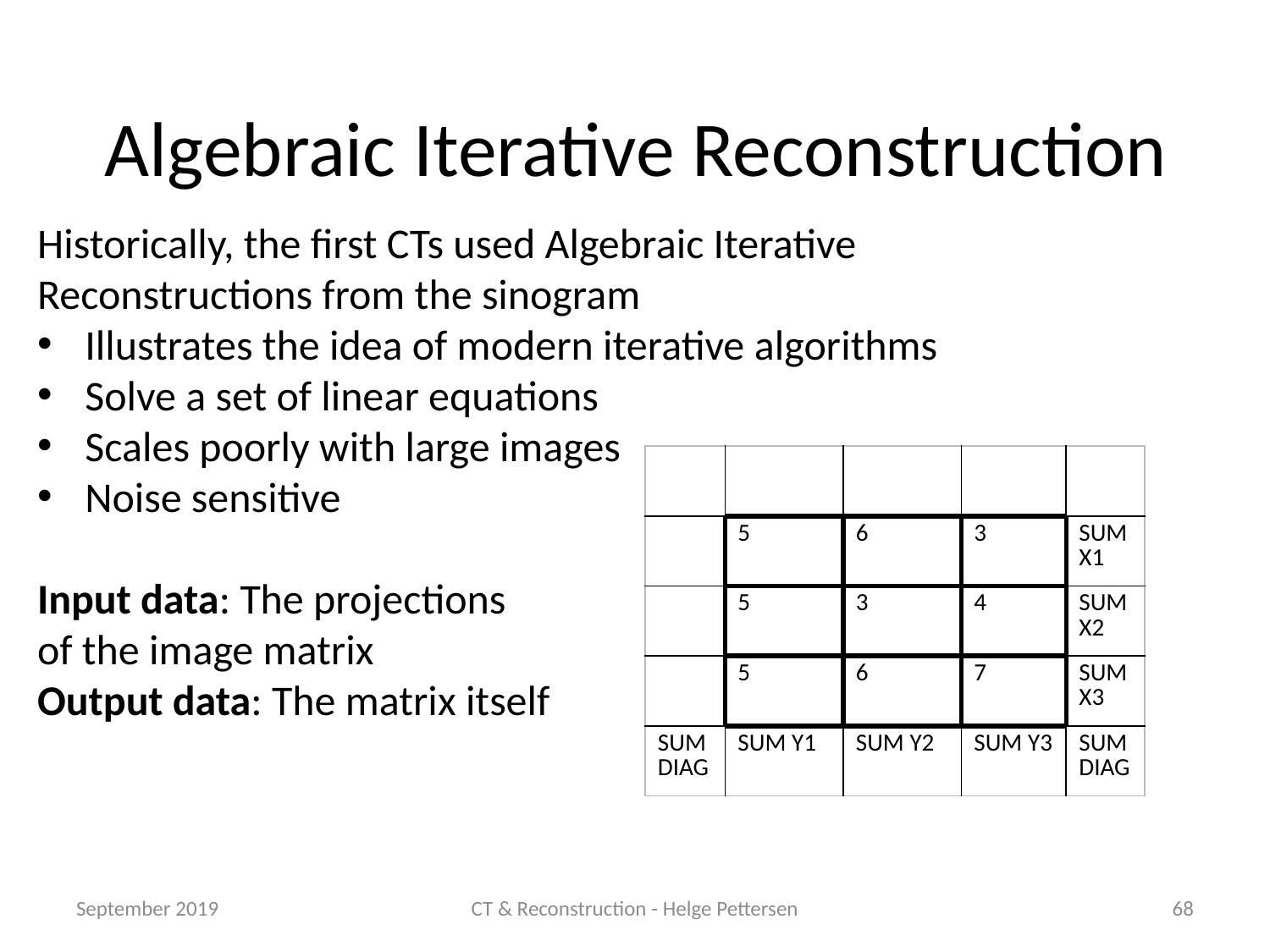

# Algebraic Iterative Reconstruction
Historically, the first CTs used Algebraic Iterative Reconstructions from the sinogram
Illustrates the idea of modern iterative algorithms
Solve a set of linear equations
Scales poorly with large images
Noise sensitive

Input data: The projections
of the image matrix
Output data: The matrix itself
|  |  |  |  |  |
| --- | --- | --- | --- | --- |
|  | 5 | 6 | 3 | SUM X1 |
|  | 5 | 3 | 4 | SUM X2 |
|  | 5 | 6 | 7 | SUM X3 |
| SUM DIAG | SUM Y1 | SUM Y2 | SUM Y3 | SUM DIAG |
September 2019
CT & Reconstruction - Helge Pettersen
68